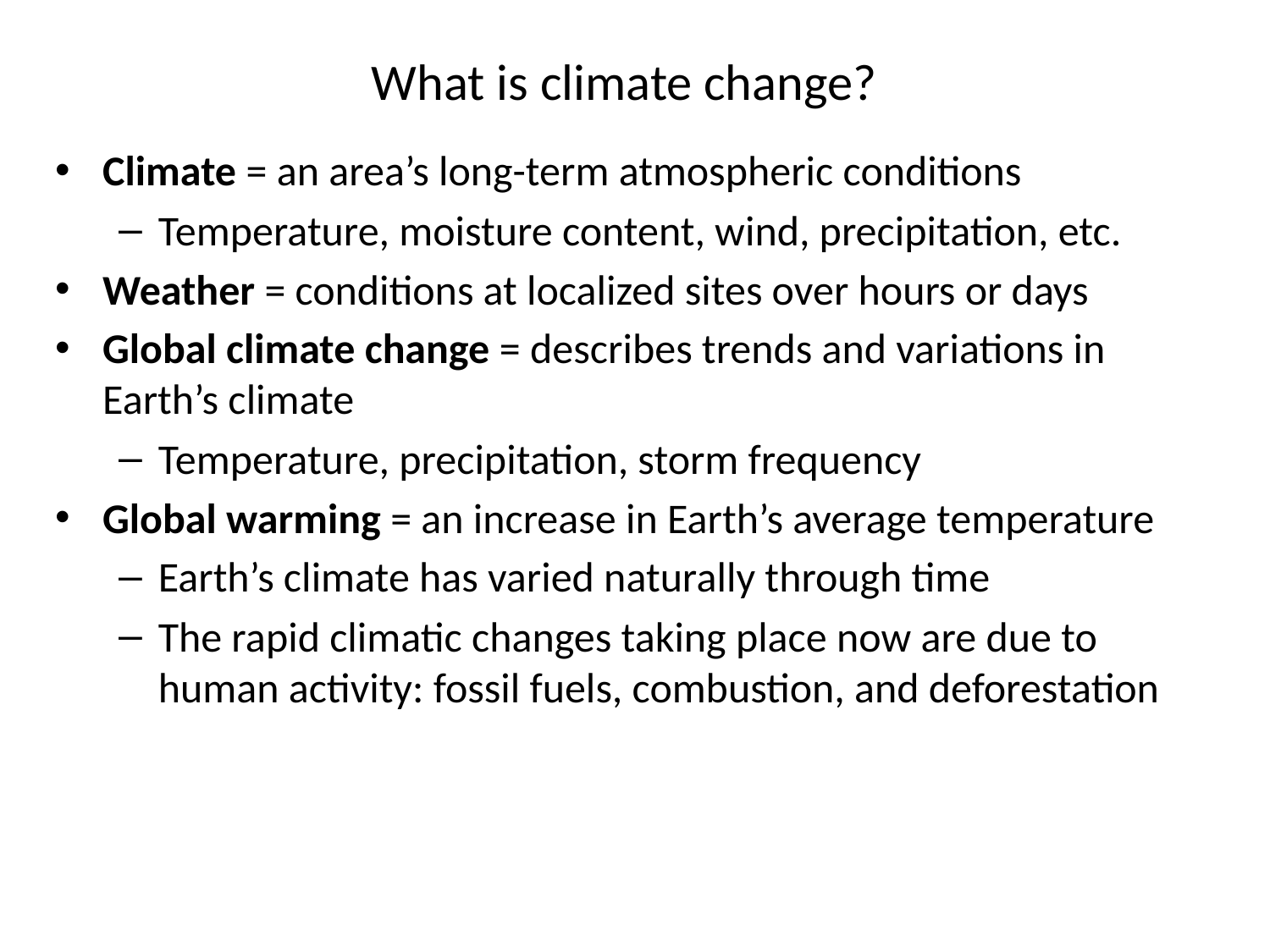

# What is climate change?
Climate = an area’s long-term atmospheric conditions
Temperature, moisture content, wind, precipitation, etc.
Weather = conditions at localized sites over hours or days
Global climate change = describes trends and variations in Earth’s climate
Temperature, precipitation, storm frequency
Global warming = an increase in Earth’s average temperature
Earth’s climate has varied naturally through time
The rapid climatic changes taking place now are due to human activity: fossil fuels, combustion, and deforestation